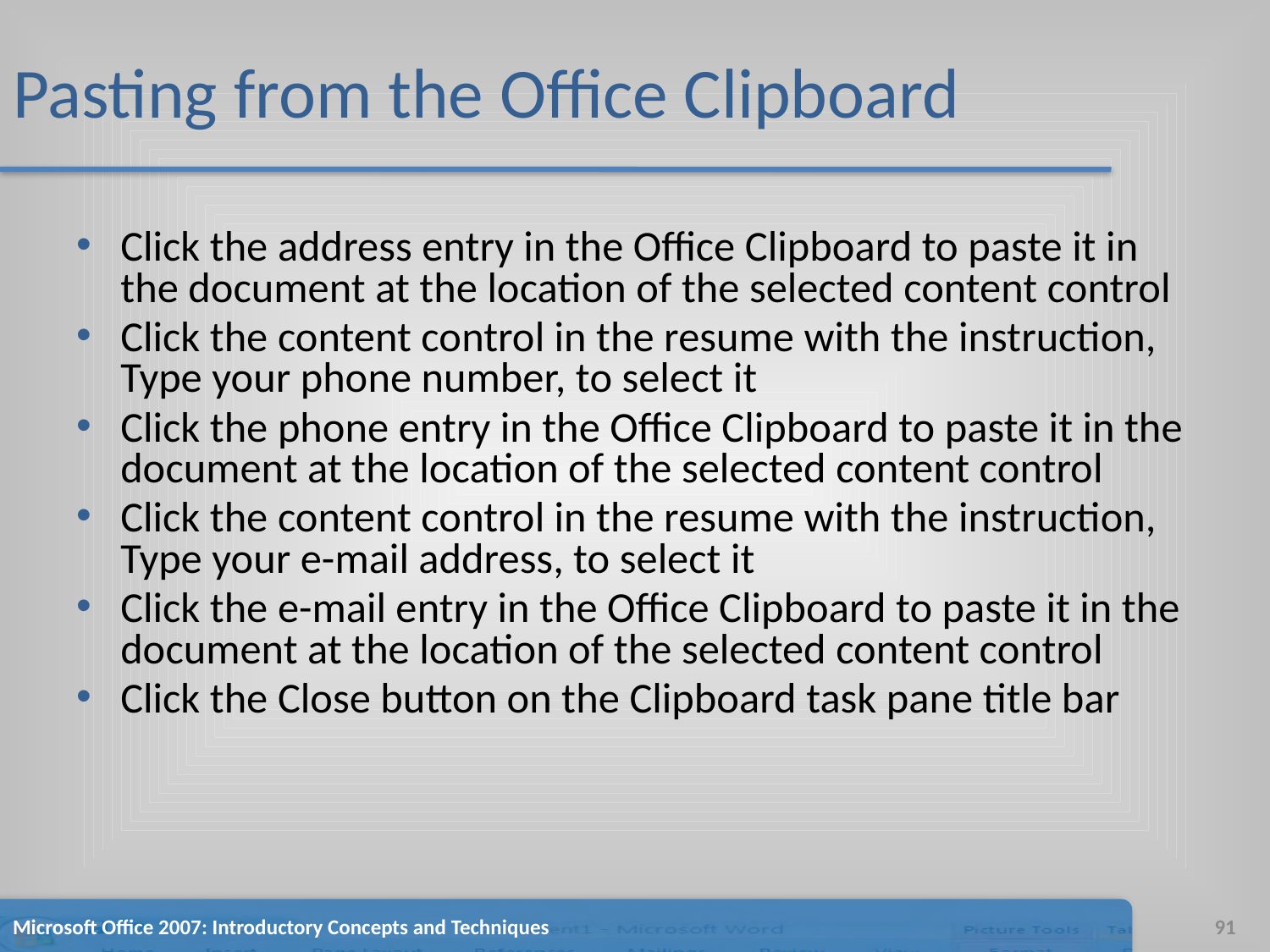

# Pasting from the Office Clipboard
Click the address entry in the Office Clipboard to paste it in the document at the location of the selected content control
Click the content control in the resume with the instruction, Type your phone number, to select it
Click the phone entry in the Office Clipboard to paste it in the document at the location of the selected content control
Click the content control in the resume with the instruction, Type your e-mail address, to select it
Click the e-mail entry in the Office Clipboard to paste it in the document at the location of the selected content control
Click the Close button on the Clipboard task pane title bar
Microsoft Office 2007: Introductory Concepts and Techniques
91